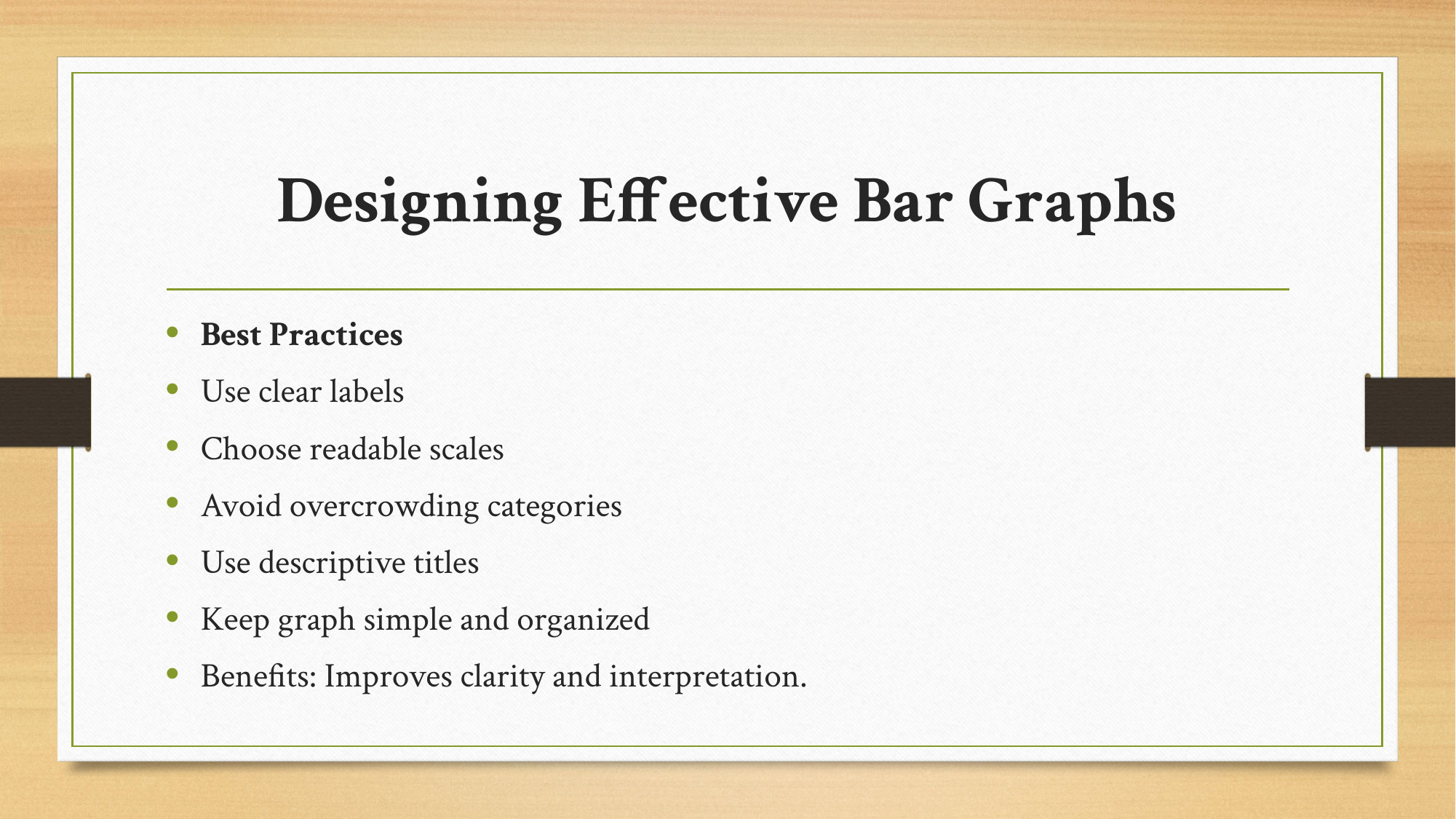

# Designing Effective Bar Graphs
Best Practices
Use clear labels
Choose readable scales
Avoid overcrowding categories
Use descriptive titles
Keep graph simple and organized
Benefits: Improves clarity and interpretation.